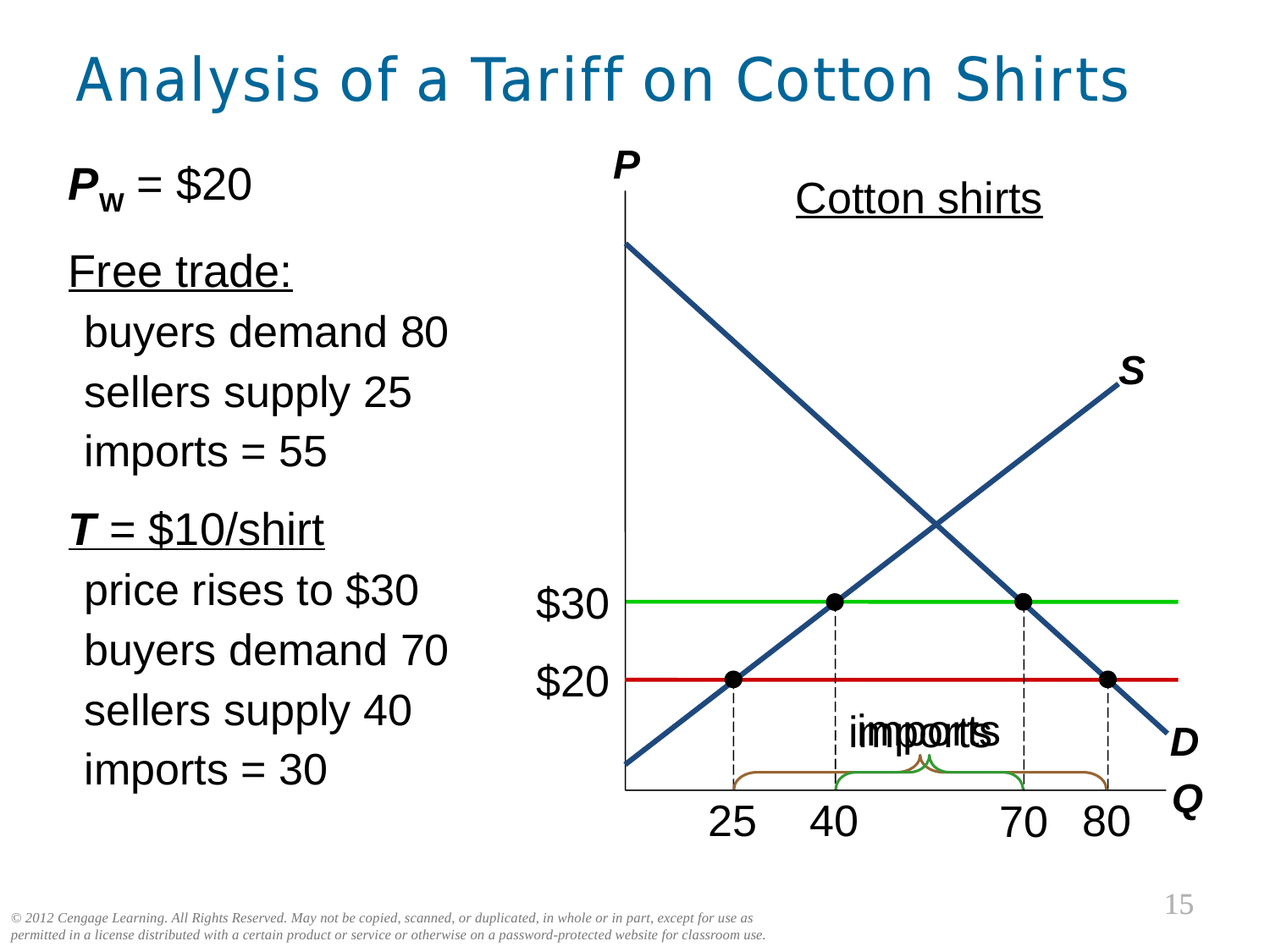

Analysis of a Tariff on Cotton Shirts
0
P

Q
PW = $20
Free trade:
buyers demand 80
sellers supply 25
imports = 55
T = $10/shirt
price rises to $30
buyers demand 70
sellers supply 40
imports = 30
Cotton shirts

D
S

$30

70

40
$20

25

80

imports

imports